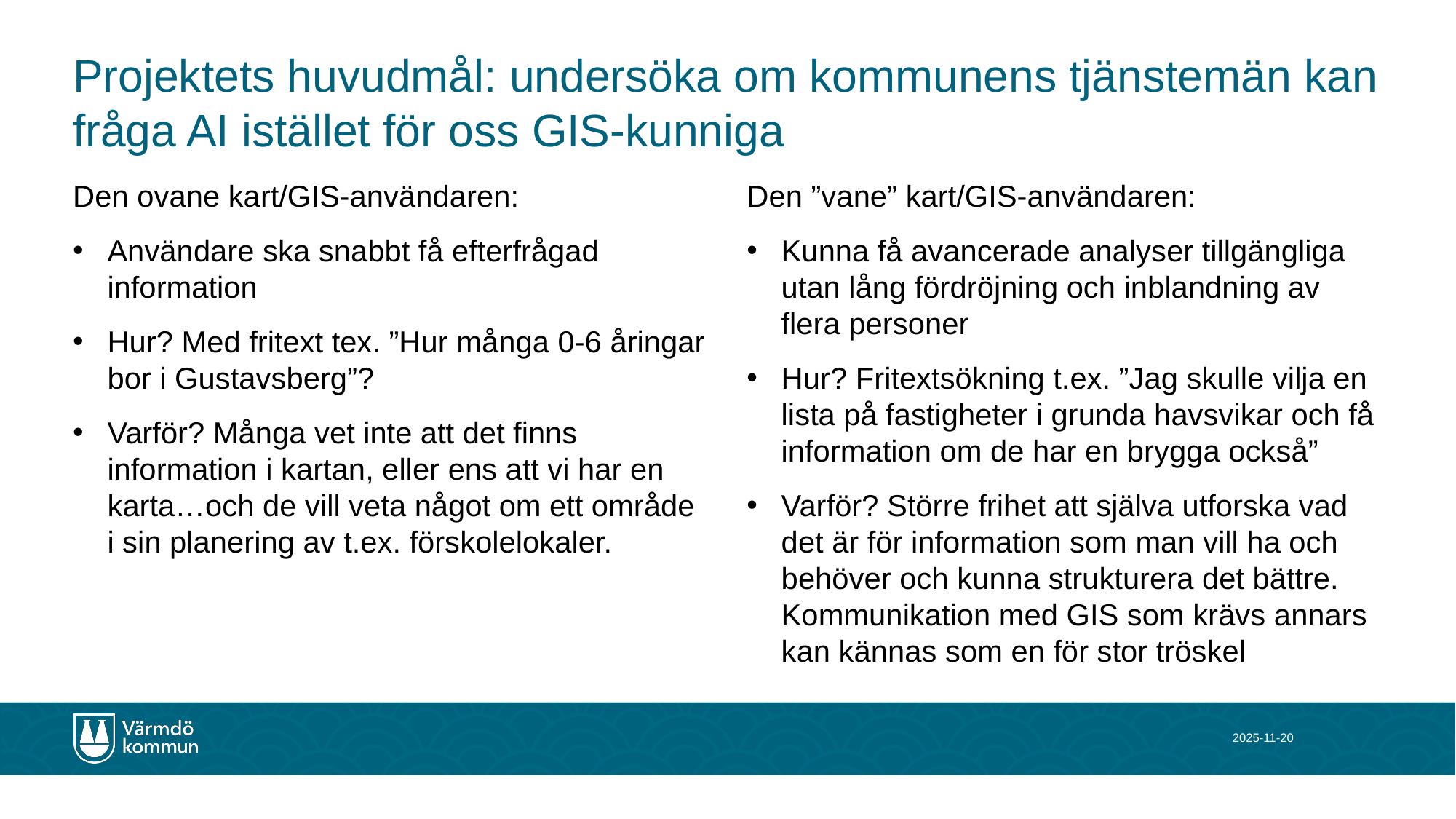

# Projektets huvudmål: undersöka om kommunens tjänstemän kan fråga AI istället för oss GIS-kunniga
Den ovane kart/GIS-användaren:
Användare ska snabbt få efterfrågad information
Hur? Med fritext tex. ”Hur många 0-6 åringar bor i Gustavsberg”?
Varför? Många vet inte att det finns information i kartan, eller ens att vi har en karta…och de vill veta något om ett område i sin planering av t.ex. förskolelokaler.
Den ”vane” kart/GIS-användaren:
Kunna få avancerade analyser tillgängliga utan lång fördröjning och inblandning av flera personer
Hur? Fritextsökning t.ex. ”Jag skulle vilja en lista på fastigheter i grunda havsvikar och få information om de har en brygga också”
Varför? Större frihet att själva utforska vad det är för information som man vill ha och behöver och kunna strukturera det bättre. Kommunikation med GIS som krävs annars kan kännas som en för stor tröskel
2025-11-20